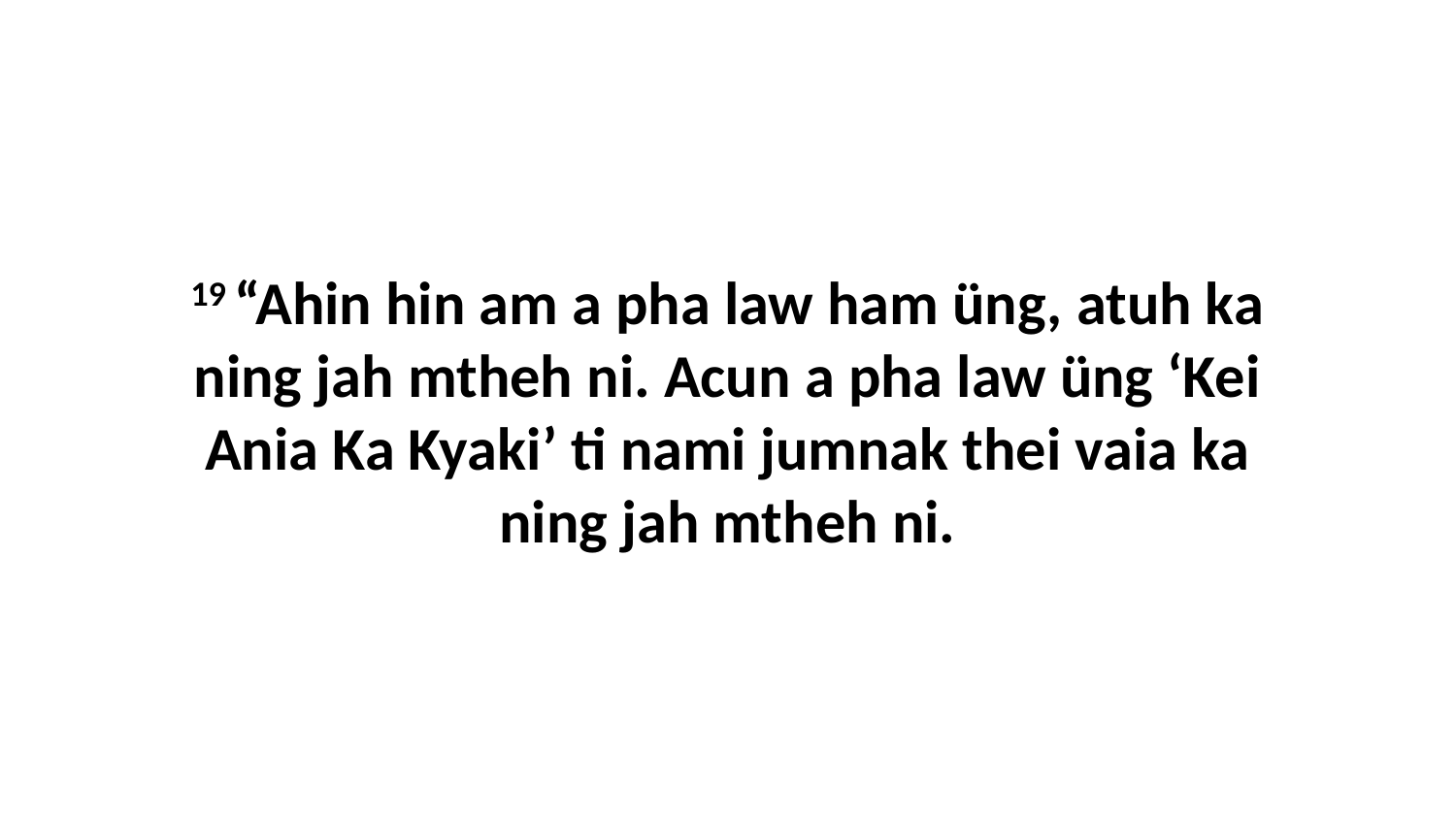

19 “Ahin hin am a pha law ham üng, atuh ka ning jah mtheh ni. Acun a pha law üng ‘Kei Ania Ka Kyaki’ ti nami jumnak thei vaia ka ning jah mtheh ni.